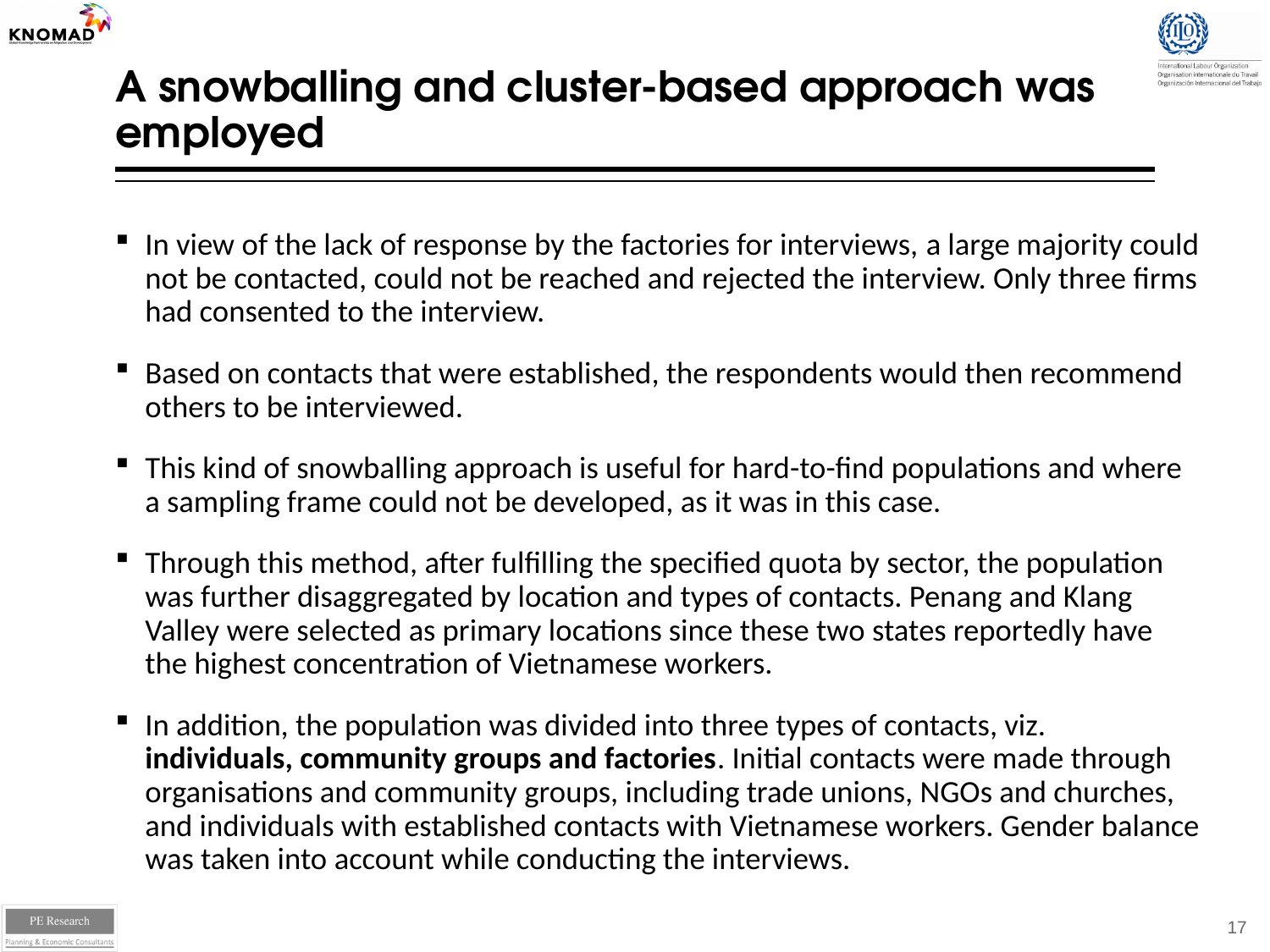

# A snowballing and cluster-based approach was employed
In view of the lack of response by the factories for interviews, a large majority could not be contacted, could not be reached and rejected the interview. Only three firms had consented to the interview.
Based on contacts that were established, the respondents would then recommend others to be interviewed.
This kind of snowballing approach is useful for hard-to-find populations and where a sampling frame could not be developed, as it was in this case.
Through this method, after fulfilling the specified quota by sector, the population was further disaggregated by location and types of contacts. Penang and Klang Valley were selected as primary locations since these two states reportedly have the highest concentration of Vietnamese workers.
In addition, the population was divided into three types of contacts, viz. individuals, community groups and factories. Initial contacts were made through organisations and community groups, including trade unions, NGOs and churches, and individuals with established contacts with Vietnamese workers. Gender balance was taken into account while conducting the interviews.
17